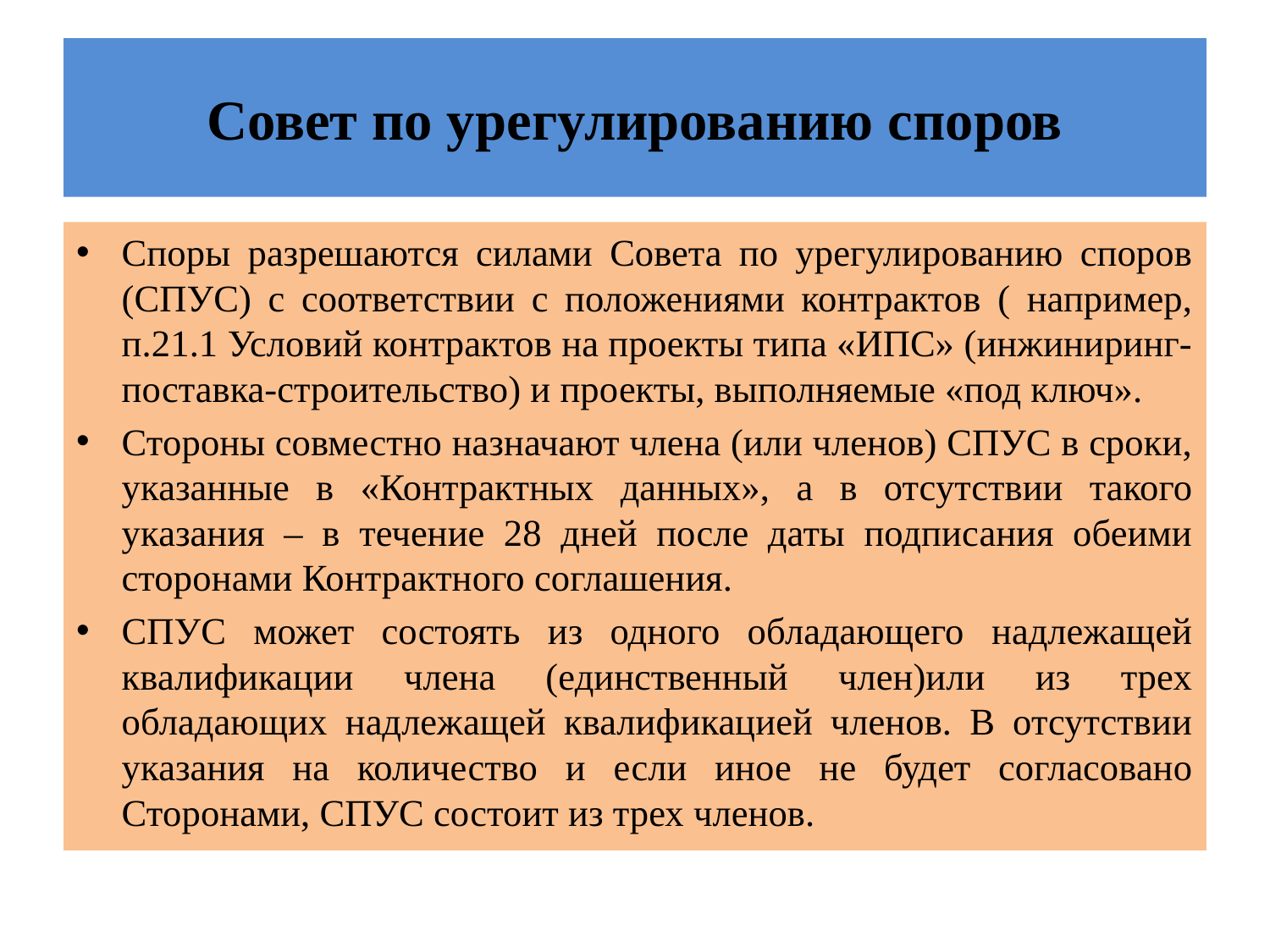

# Совет по урегулированию споров
Споры разрешаются силами Совета по урегулированию споров (СПУС) с соответствии с положениями контрактов ( например, п.21.1 Условий контрактов на проекты типа «ИПС» (инжиниринг-поставка-строительство) и проекты, выполняемые «под ключ».
Стороны совместно назначают члена (или членов) СПУС в сроки, указанные в «Контрактных данных», а в отсутствии такого указания – в течение 28 дней после даты подписания обеими сторонами Контрактного соглашения.
СПУС может состоять из одного обладающего надлежащей квалификации члена (единственный член)или из трех обладающих надлежащей квалификацией членов. В отсутствии указания на количество и если иное не будет согласовано Сторонами, СПУС состоит из трех членов.